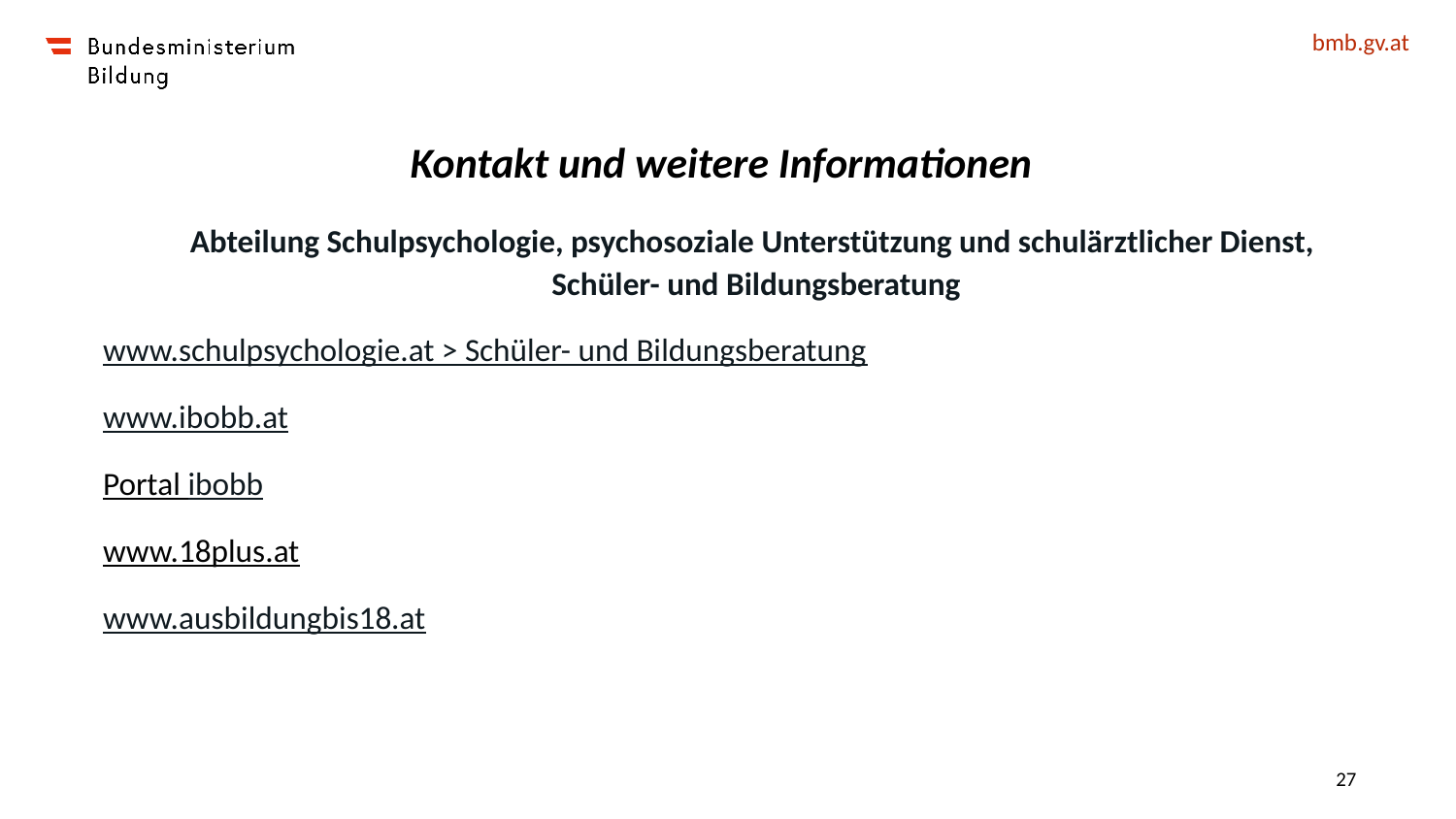

# Kontakt und weitere Informationen
Abteilung Schulpsychologie, psychosoziale Unterstützung und schulärztlicher Dienst,
Schüler- und Bildungsberatung
www.schulpsychologie.at > Schüler- und Bildungsberatung
www.ibobb.at
Portal ibobb
www.18plus.at
www.ausbildungbis18.at

27